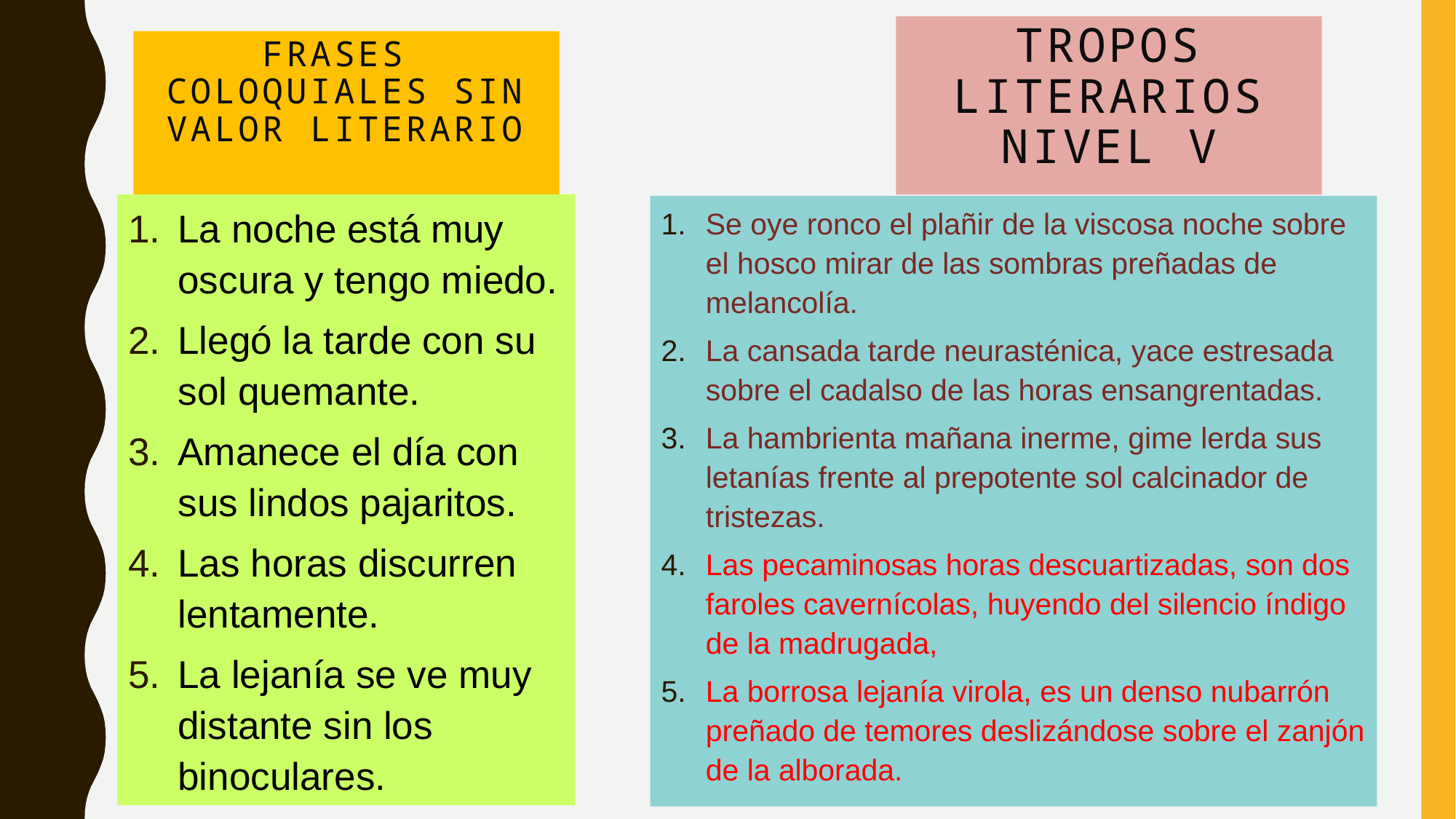

TROPOS LITERARIOS NIVEL V
# FRASES  COLOQUIALES SIN VALOR LITERARIO
La noche está muy oscura y tengo miedo.
Llegó la tarde con su sol quemante.
Amanece el día con sus lindos pajaritos.
Las horas discurren lentamente.
La lejanía se ve muy distante sin los binoculares.

Se oye ronco el plañir de la viscosa noche sobre el hosco mirar de las sombras preñadas de melancolía.
La cansada tarde neurasténica, yace estresada sobre el cadalso de las horas ensangrentadas.
La hambrienta mañana inerme, gime lerda sus letanías frente al prepotente sol calcinador de tristezas.
Las pecaminosas horas descuartizadas, son dos faroles cavernícolas, huyendo del silencio índigo de la madrugada,
La borrosa lejanía virola, es un denso nubarrón preñado de temores deslizándose sobre el zanjón de la alborada.